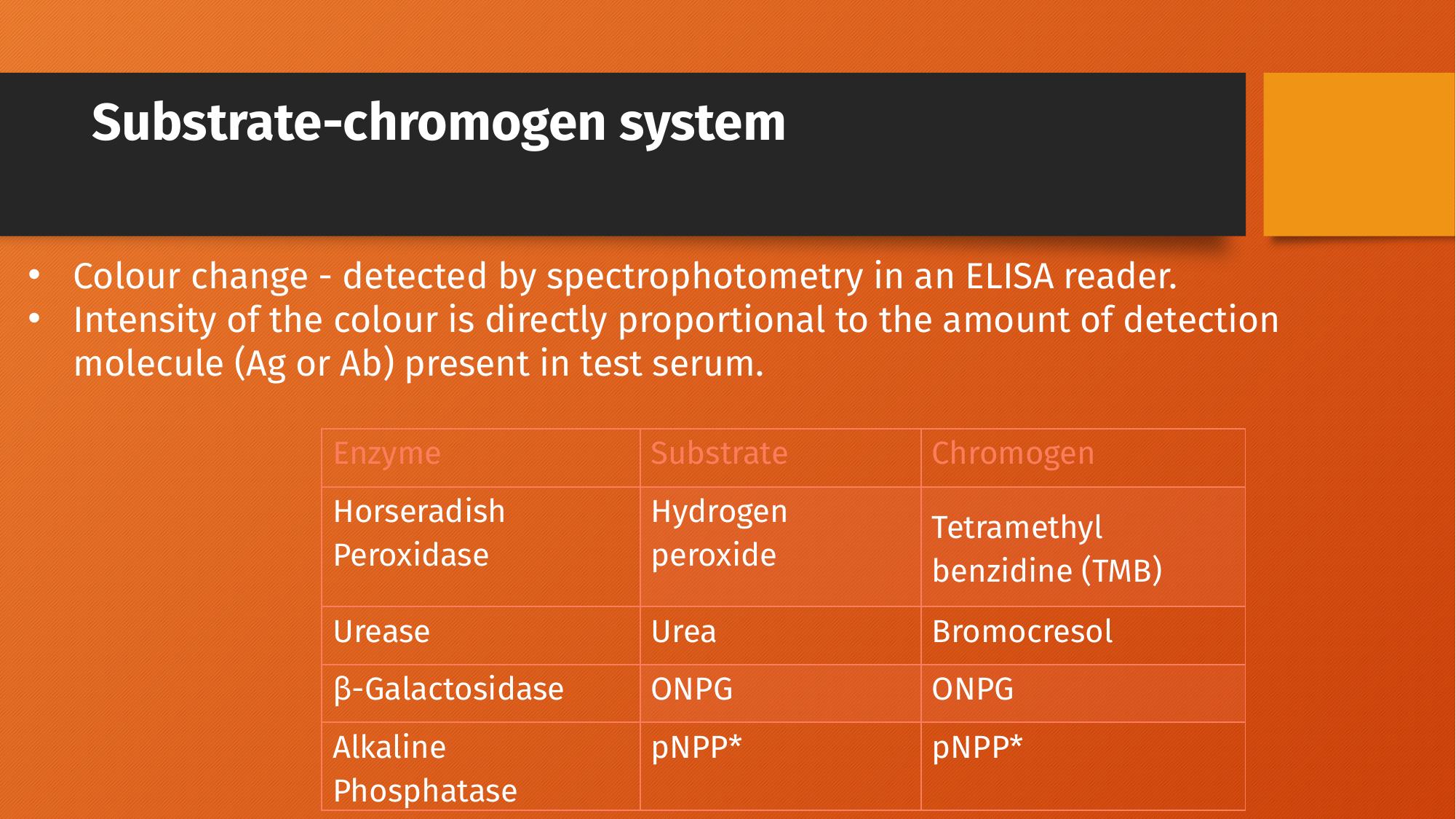

# Substrate-chromogen system
Colour change - detected by spectrophotometry in an ELISA reader.
Intensity of the colour is directly proportional to the amount of detection molecule (Ag or Ab) present in test serum.
| Enzyme | Substrate | Chromogen |
| --- | --- | --- |
| Horseradish Peroxidase | Hydrogen peroxide | Tetramethyl benzidine (TMB) |
| Urease | Urea | Bromocresol |
| β-Galactosidase | ONPG | ONPG |
| Alkaline Phosphatase | pNPP\* | pNPP\* |